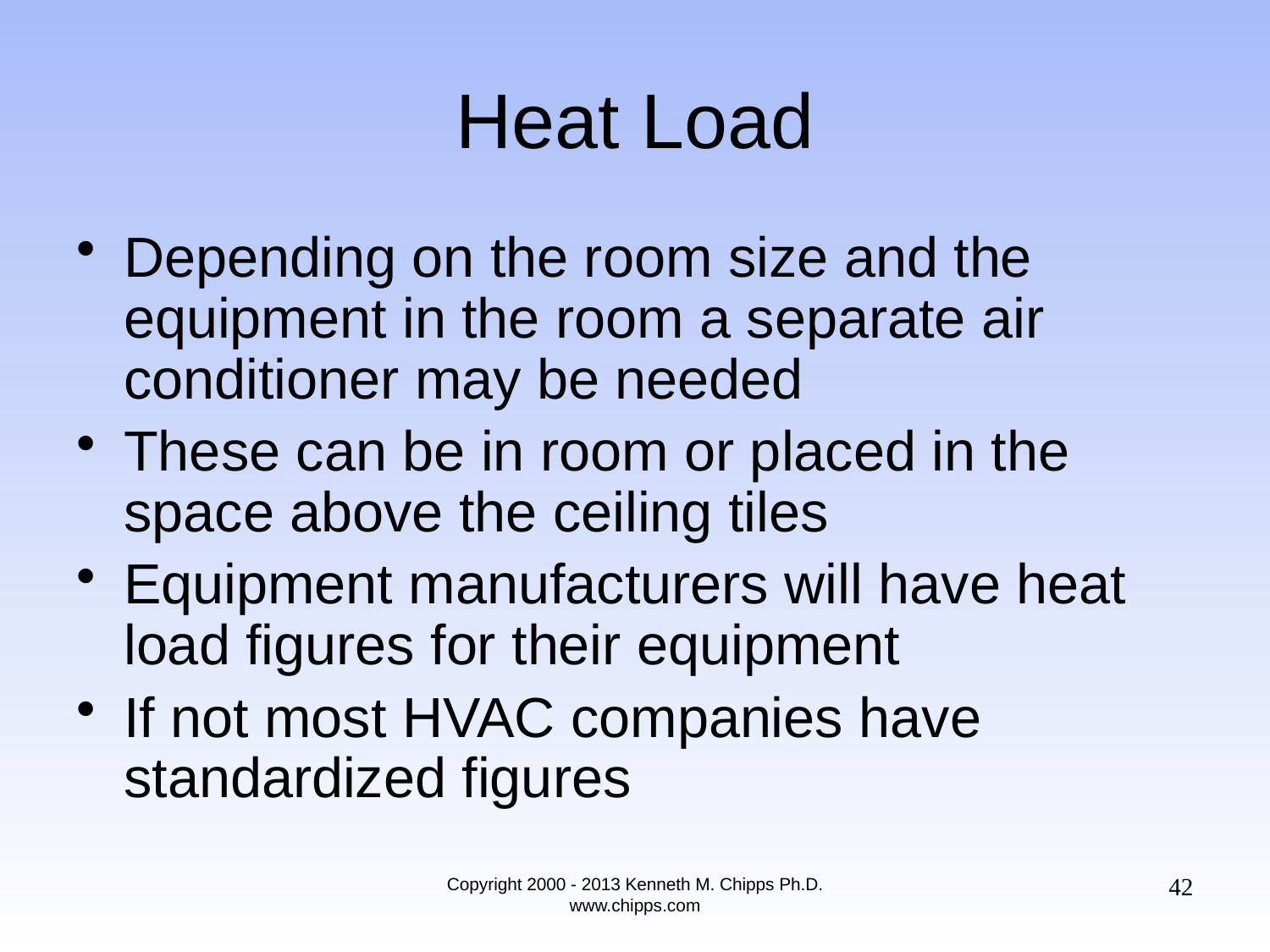

# Heat Load
Depending on the room size and the equipment in the room a separate air conditioner may be needed
These can be in room or placed in the space above the ceiling tiles
Equipment manufacturers will have heat load figures for their equipment
If not most HVAC companies have standardized figures
42
Copyright 2000 - 2013 Kenneth M. Chipps Ph.D. www.chipps.com